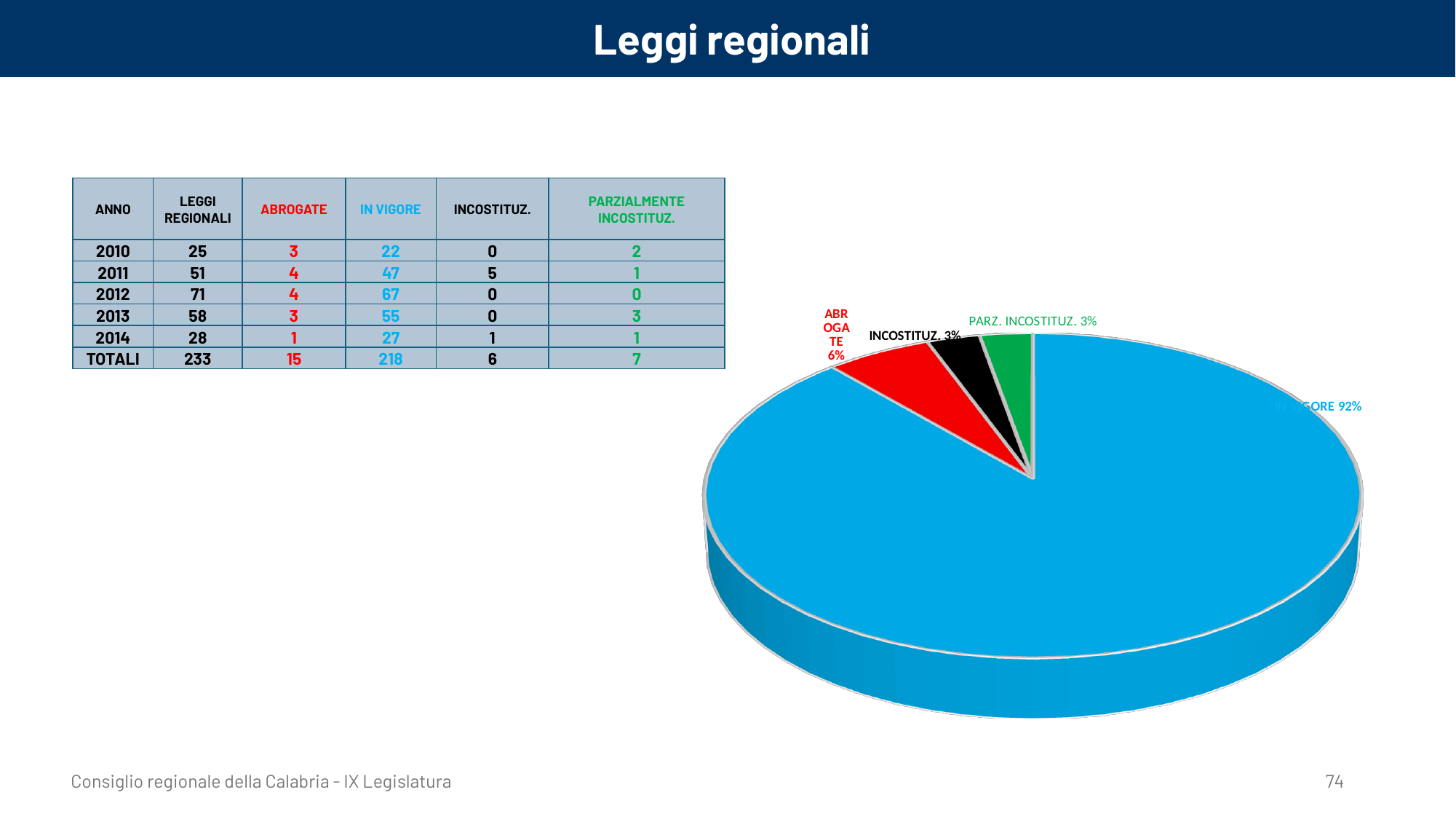

Leggi regionali
| ANNO | LEGGI REGIONALI | ABROGATE | IN VIGORE | INCOSTITUZ. | PARZIALMENTE INCOSTITUZ. |
| --- | --- | --- | --- | --- | --- |
| 2010 | 25 | 3 | 22 | 0 | 2 |
| 2011 | 51 | 4 | 47 | 5 | 1 |
| 2012 | 71 | 4 | 67 | 0 | 0 |
| 2013 | 58 | 3 | 55 | 0 | 3 |
| 2014 | 28 | 1 | 27 | 1 | 1 |
| TOTALI | 233 | 15 | 218 | 6 | 7 |

[unsupported chart]

Consiglio regionale della Calabria - IX Legislatura
74